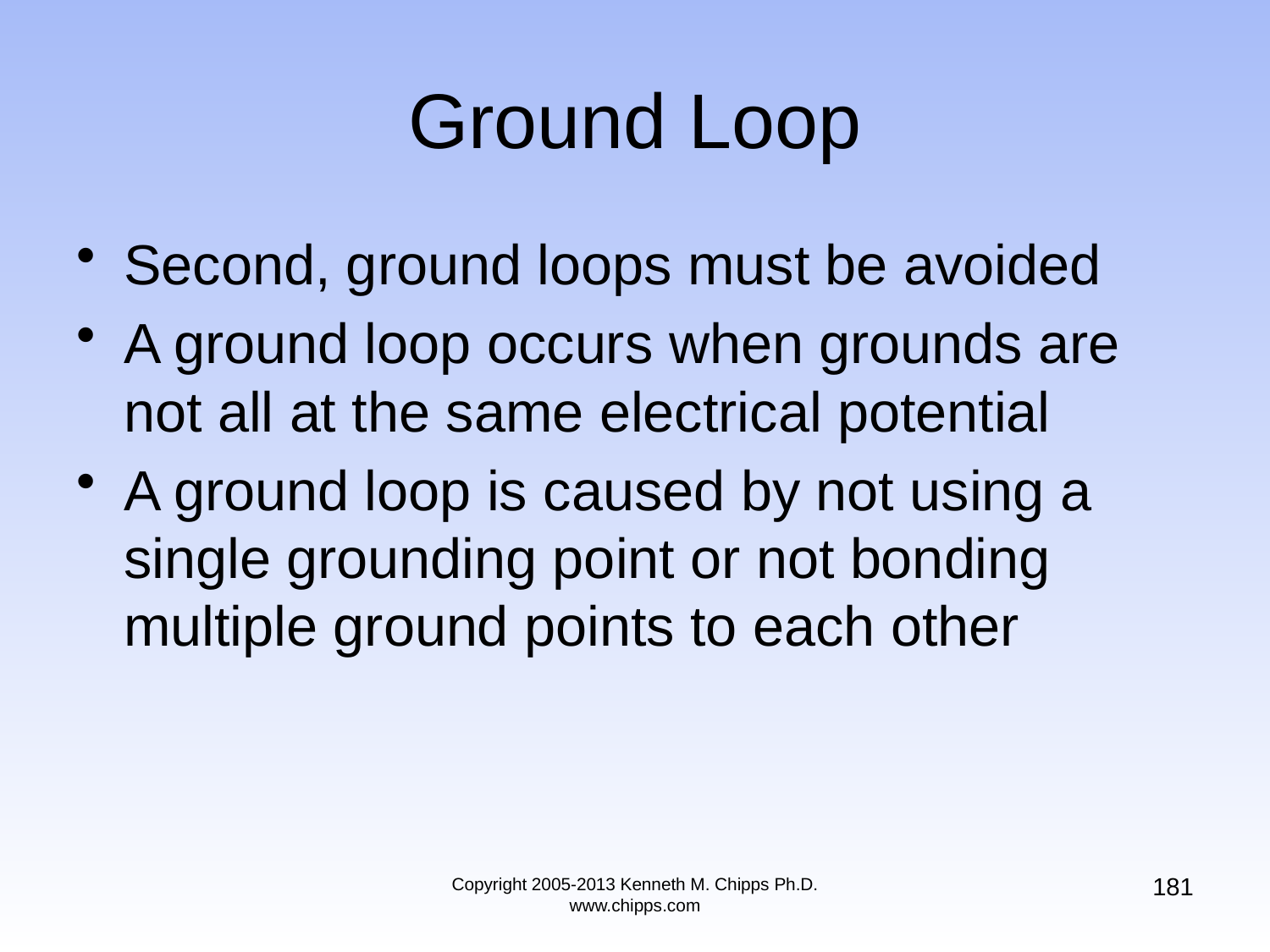

# Ground Loop
Second, ground loops must be avoided
A ground loop occurs when grounds are not all at the same electrical potential
A ground loop is caused by not using a single grounding point or not bonding multiple ground points to each other
181
Copyright 2005-2013 Kenneth M. Chipps Ph.D. www.chipps.com